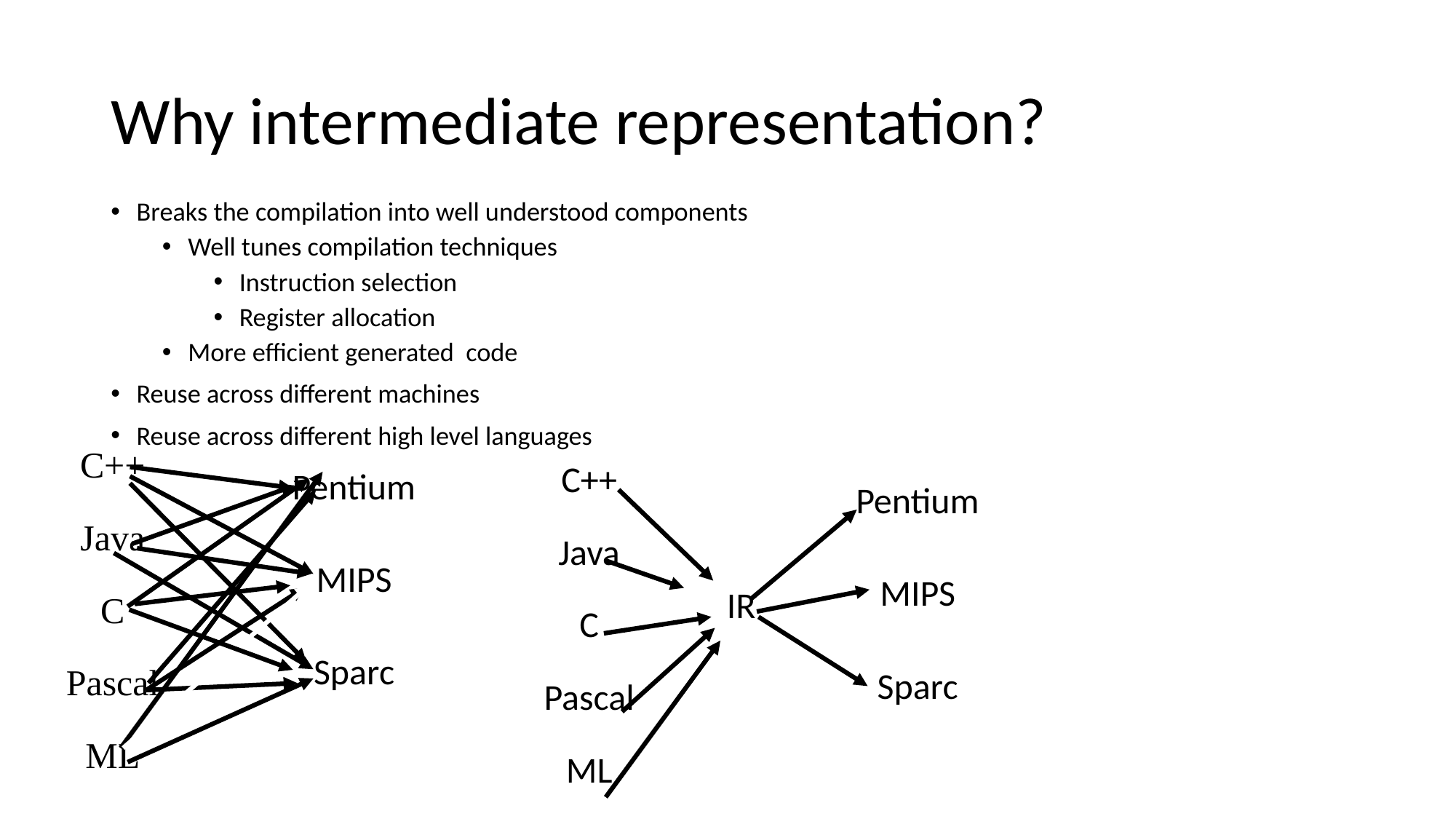

# Why intermediate representation?
Breaks the compilation into well understood components
Well tunes compilation techniques
Instruction selection
Register allocation
More efficient generated  code
Reuse across different machines
Reuse across different high level languages
C++
Java
C
Pascal
ML
C++
Java
C
Pascal
ML
Pentium
MIPS
Sparc

Pentium
MIPS
Sparc

IR